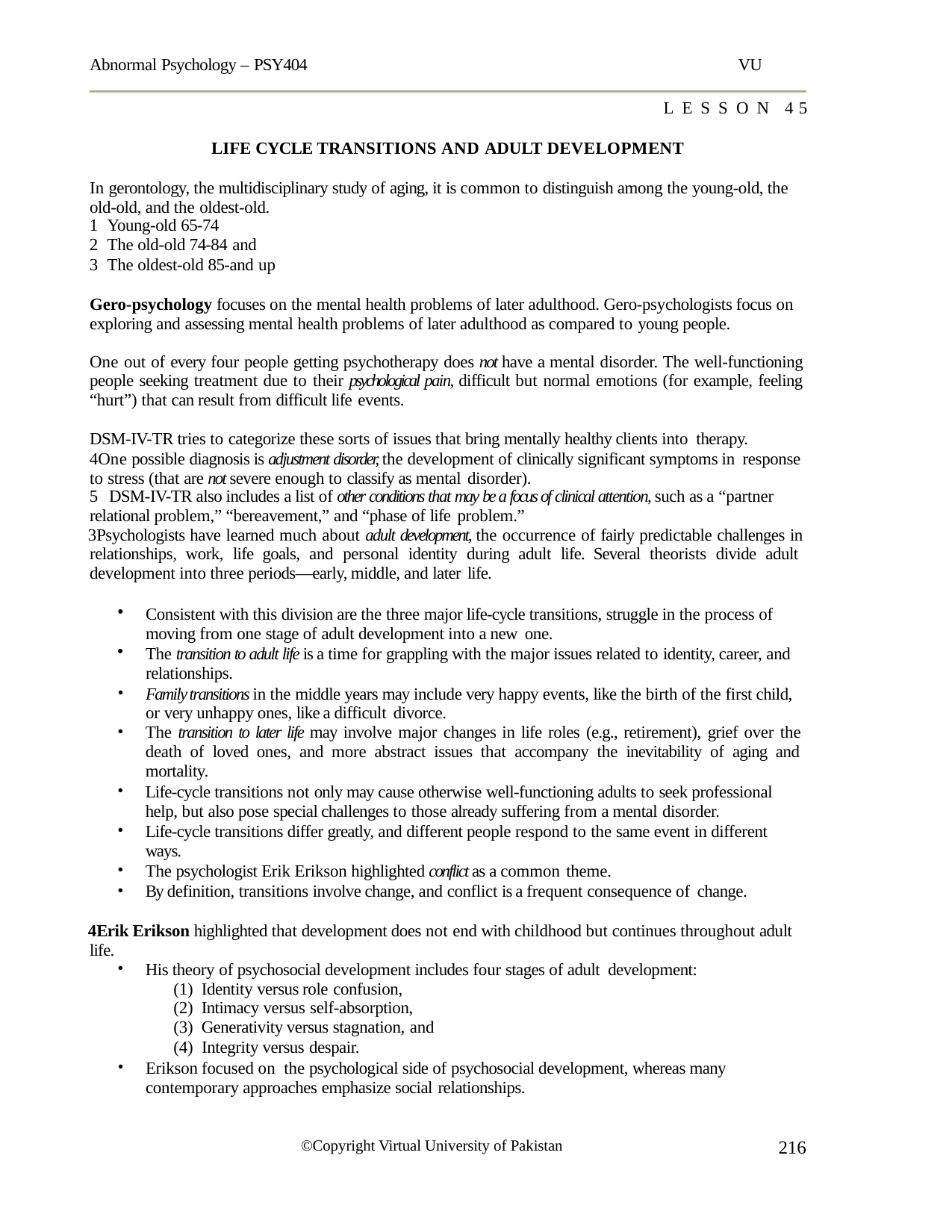

Abnormal Psychology – PSY404
VU

LESSON 45
LIFE CYCLE TRANSITIONS AND ADULT DEVELOPMENT

In gerontology, the multidisciplinary study of aging, it is common to distinguish among the young-old, the  old-old, and the oldest-old.
Young-old 65-74
The old-old 74-84 and
The oldest-old 85-and up

Gero-psychology focuses on the mental health problems of later adulthood. Gero-psychologists focus on  exploring and assessing mental health problems of later adulthood as compared to young people.

One out of every four people getting psychotherapy does not have a mental disorder. The well-functioning  people seeking treatment due to their psychological pain, difficult but normal emotions (for example, feeling  “hurt”) that can result from difficult life events.

DSM-IV-TR tries to categorize these sorts of issues that bring mentally healthy clients into therapy.
One possible diagnosis is adjustment disorder, the development of clinically significant symptoms in  response to stress (that are not severe enough to classify as mental disorder).
DSM-IV-TR also includes a list of other conditions that may be a focus of clinical attention, such as a “partner
relational problem,” “bereavement,” and “phase of life problem.”
Psychologists have learned much about adult development, the occurrence of fairly predictable challenges in  relationships, work, life goals, and personal identity during adult life. Several theorists divide adult  development into three periods—early, middle, and later life.

Consistent with this division are the three major life-cycle transitions, struggle in the process of  moving from one stage of adult development into a new one.
The transition to adult life is a time for grappling with the major issues related to identity, career, and  relationships.
Family transitions in the middle years may include very happy events, like the birth of the first child,  or very unhappy ones, like a difficult divorce.
The transition to later life may involve major changes in life roles (e.g., retirement), grief over the  death of loved ones, and more abstract issues that accompany the inevitability of aging and  mortality.
Life-cycle transitions not only may cause otherwise well-functioning adults to seek professional  help, but also pose special challenges to those already suffering from a mental disorder.
Life-cycle transitions differ greatly, and different people respond to the same event in different  ways.
The psychologist Erik Erikson highlighted conflict as a common theme.
By definition, transitions involve change, and conflict is a frequent consequence of change.

Erik Erikson highlighted that development does not end with childhood but continues throughout adult  life.
His theory of psychosocial development includes four stages of adult development:
Identity versus role confusion,
Intimacy versus self-absorption,
Generativity versus stagnation, and
Integrity versus despair.
Erikson focused on  the psychological side of psychosocial development, whereas many  contemporary approaches emphasize social relationships.
216
©Copyright Virtual University of Pakistan